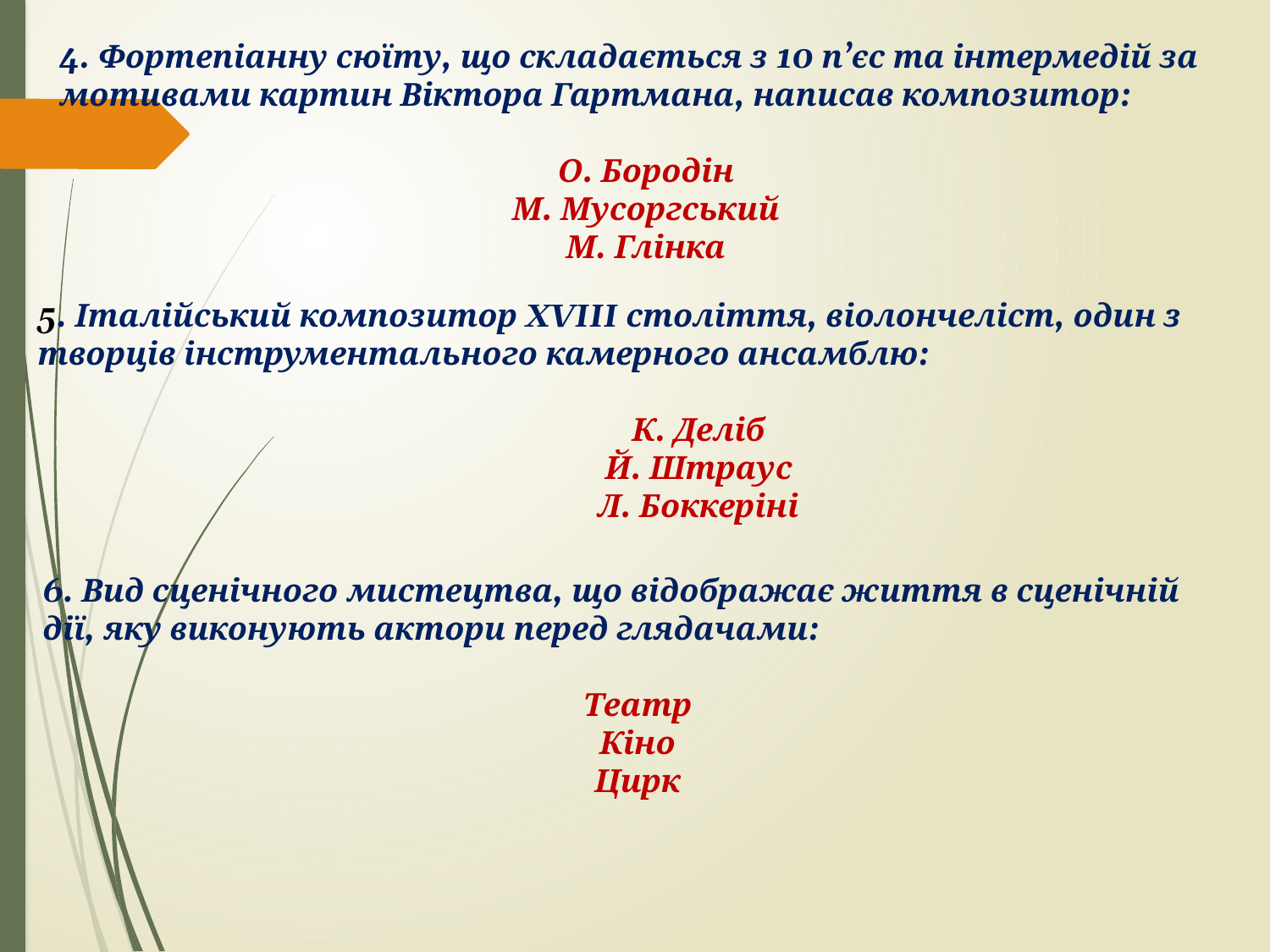

4. Фортепіанну сюїту, що складається з 10 п’єс та інтермедій за мотивами картин Віктора Гартмана, написав композитор:

О. Бородін
М. Мусоргський
М. Глінка
5. Італійський композитор XVIII століття, віолончеліст, один з творців інструментального камерного ансамблю:

	К. Деліб
	Й. Штраус
	Л. Боккеріні
6. Вид сценічного мистецтва, що відображає життя в сценічній дії, яку виконують актори перед глядачами:

Театр
Кіно
Цирк